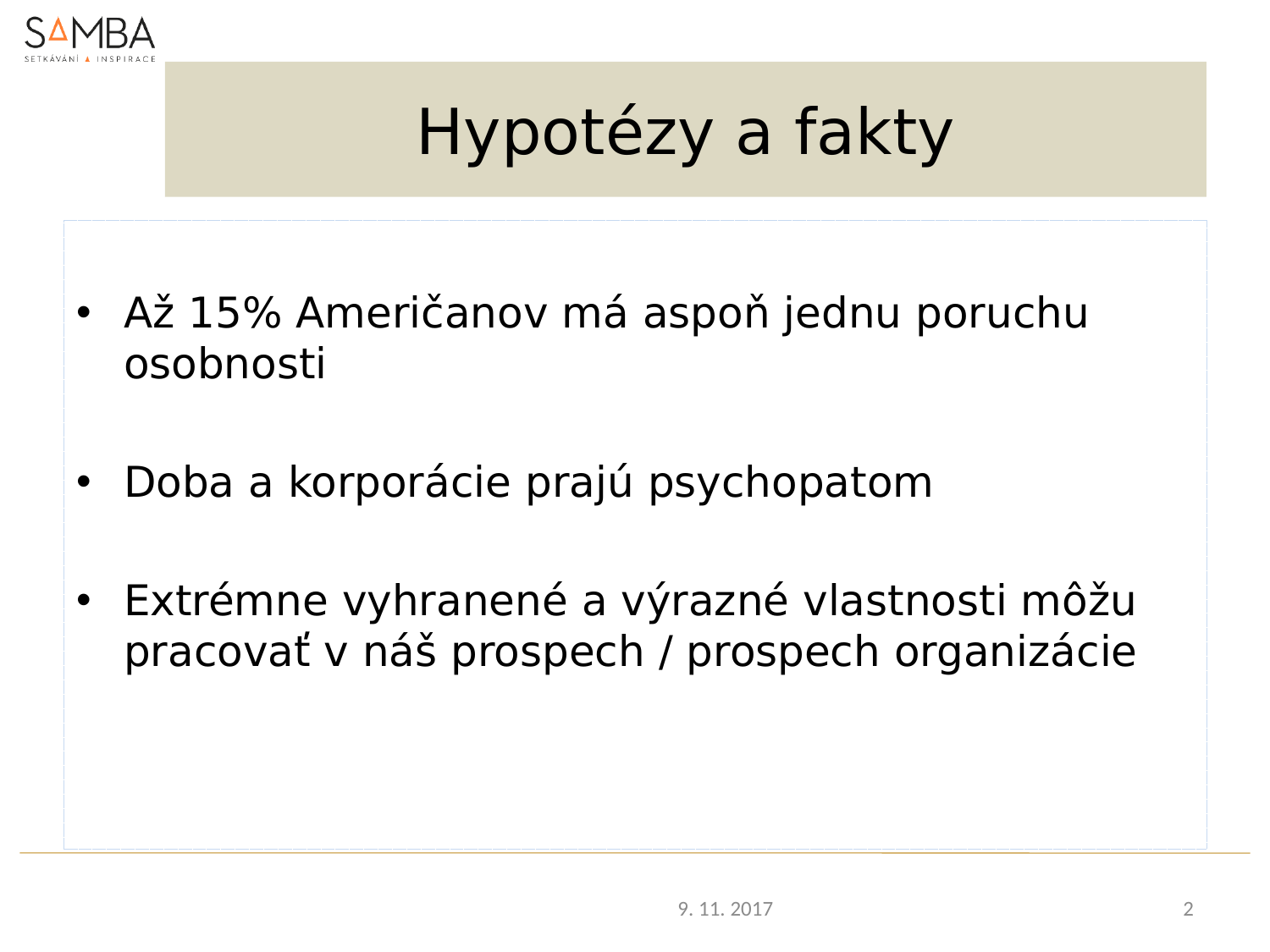

# Hypotézy a fakty

Až 15% Američanov má aspoň jednu poruchu osobnosti

Doba a korporácie prajú psychopatom

Extrémne vyhranené a výrazné vlastnosti môžu pracovať v náš prospech / prospech organizácie

9. 11. 2017
2